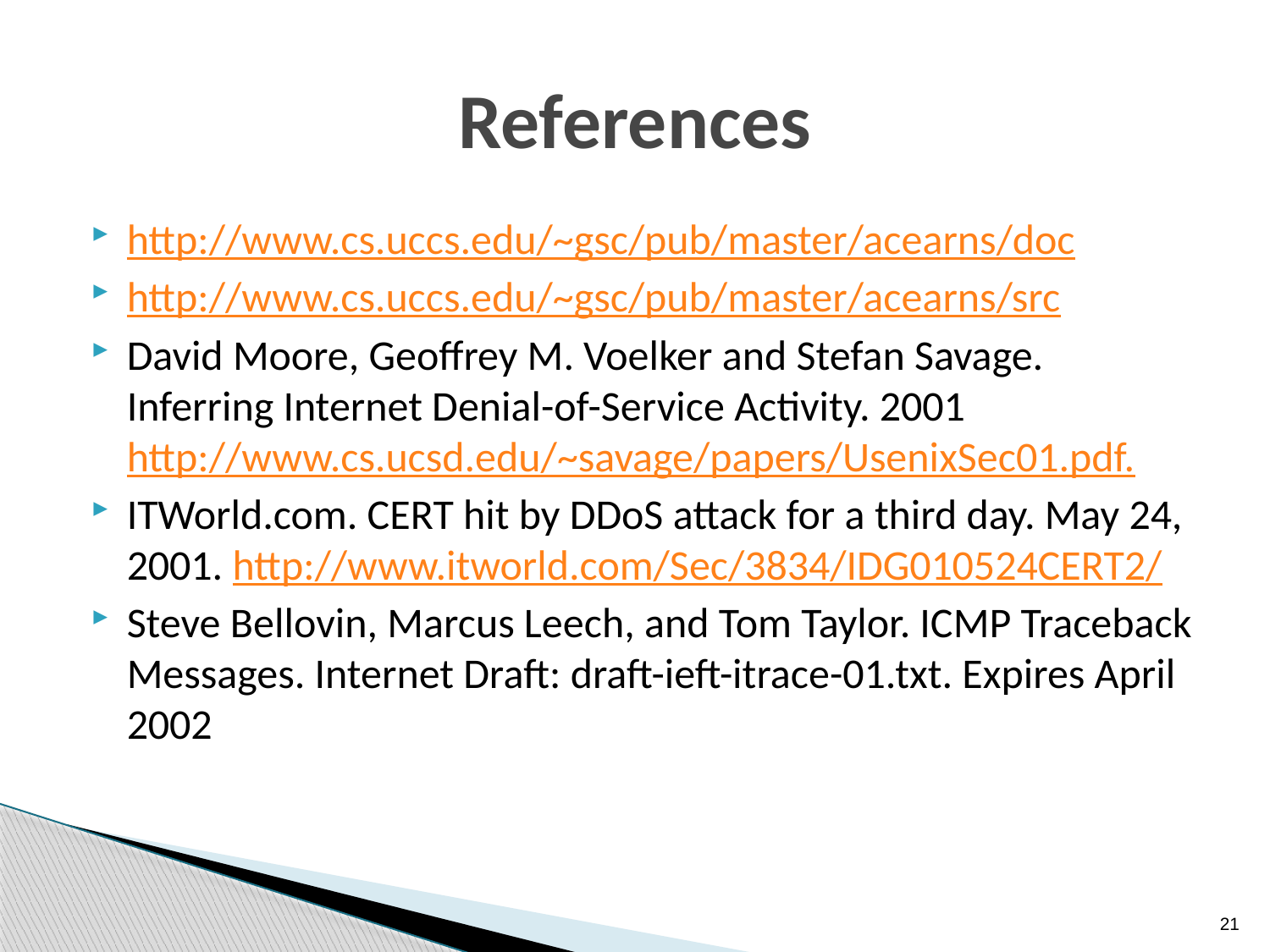

# References
http://www.cs.uccs.edu/~gsc/pub/master/acearns/doc
http://www.cs.uccs.edu/~gsc/pub/master/acearns/src
David Moore, Geoffrey M. Voelker and Stefan Savage. Inferring Internet Denial-of-Service Activity. 2001 http://www.cs.ucsd.edu/~savage/papers/UsenixSec01.pdf.
ITWorld.com. CERT hit by DDoS attack for a third day. May 24, 2001. http://www.itworld.com/Sec/3834/IDG010524CERT2/
Steve Bellovin, Marcus Leech, and Tom Taylor. ICMP Traceback Messages. Internet Draft: draft-ieft-itrace-01.txt. Expires April 2002

21